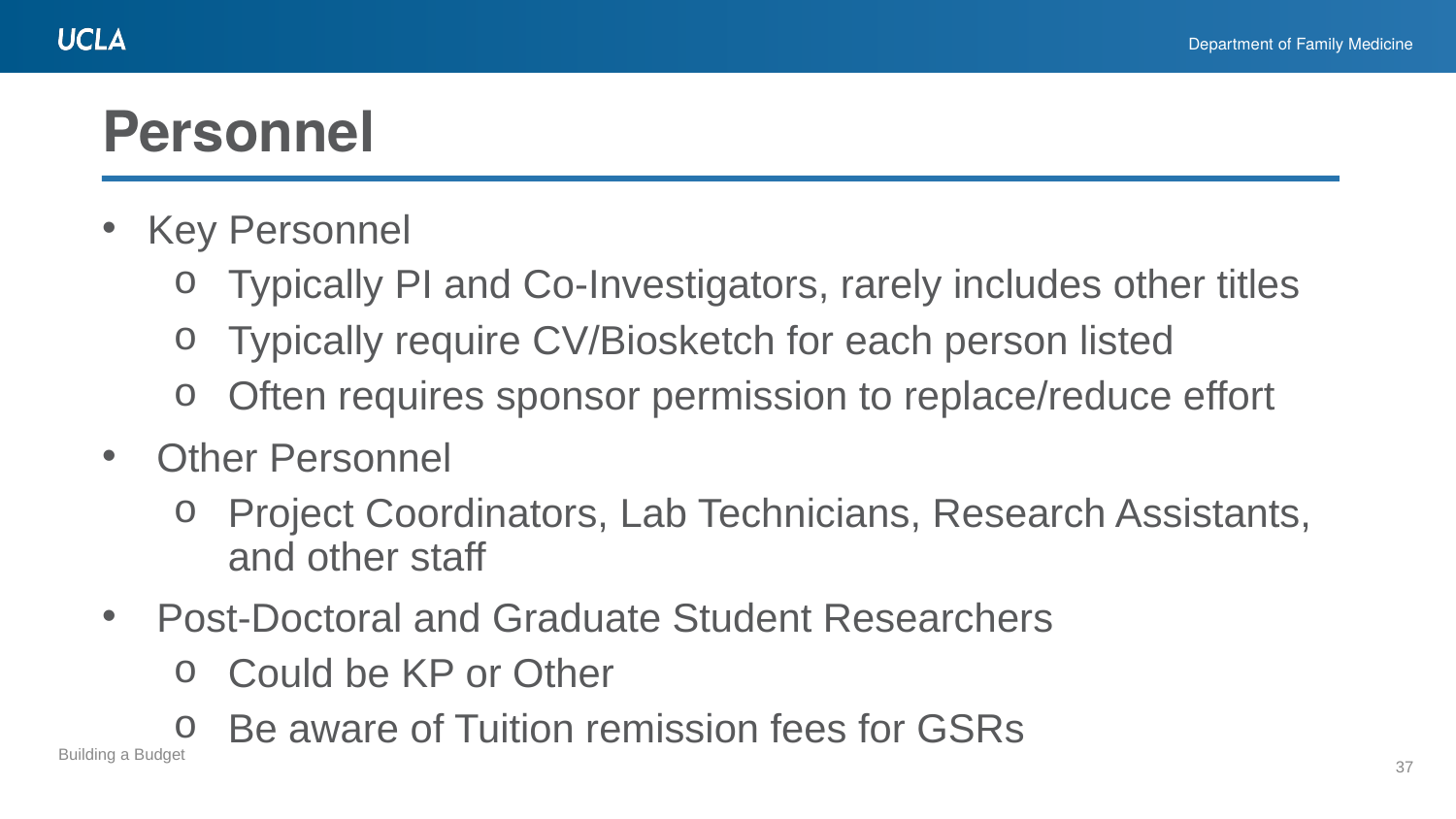

# Personnel
Key Personnel
Typically PI and Co-Investigators, rarely includes other titles
Typically require CV/Biosketch for each person listed
Often requires sponsor permission to replace/reduce effort
Other Personnel
Project Coordinators, Lab Technicians, Research Assistants, and other staff
Post-Doctoral and Graduate Student Researchers
Could be KP or Other
Be aware of Tuition remission fees for GSRs
37